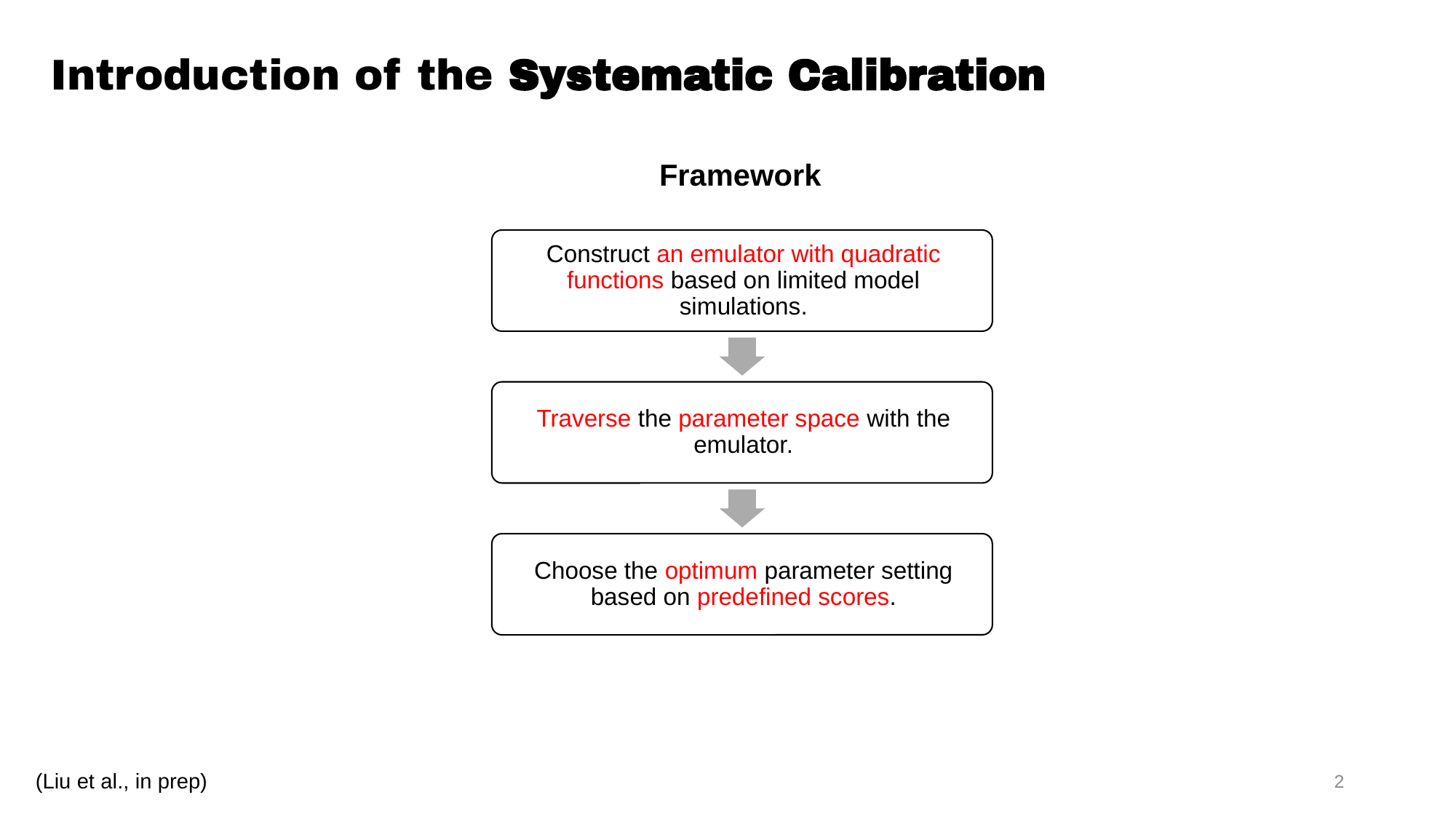

Introduction of the Systematic Calibration
Framework
Construct an emulator with quadratic functions based on limited model simulations.

Traverse the parameter space with the emulator.

Choose the optimum parameter setting based on predefined scores.
2
(Liu et al., in prep)